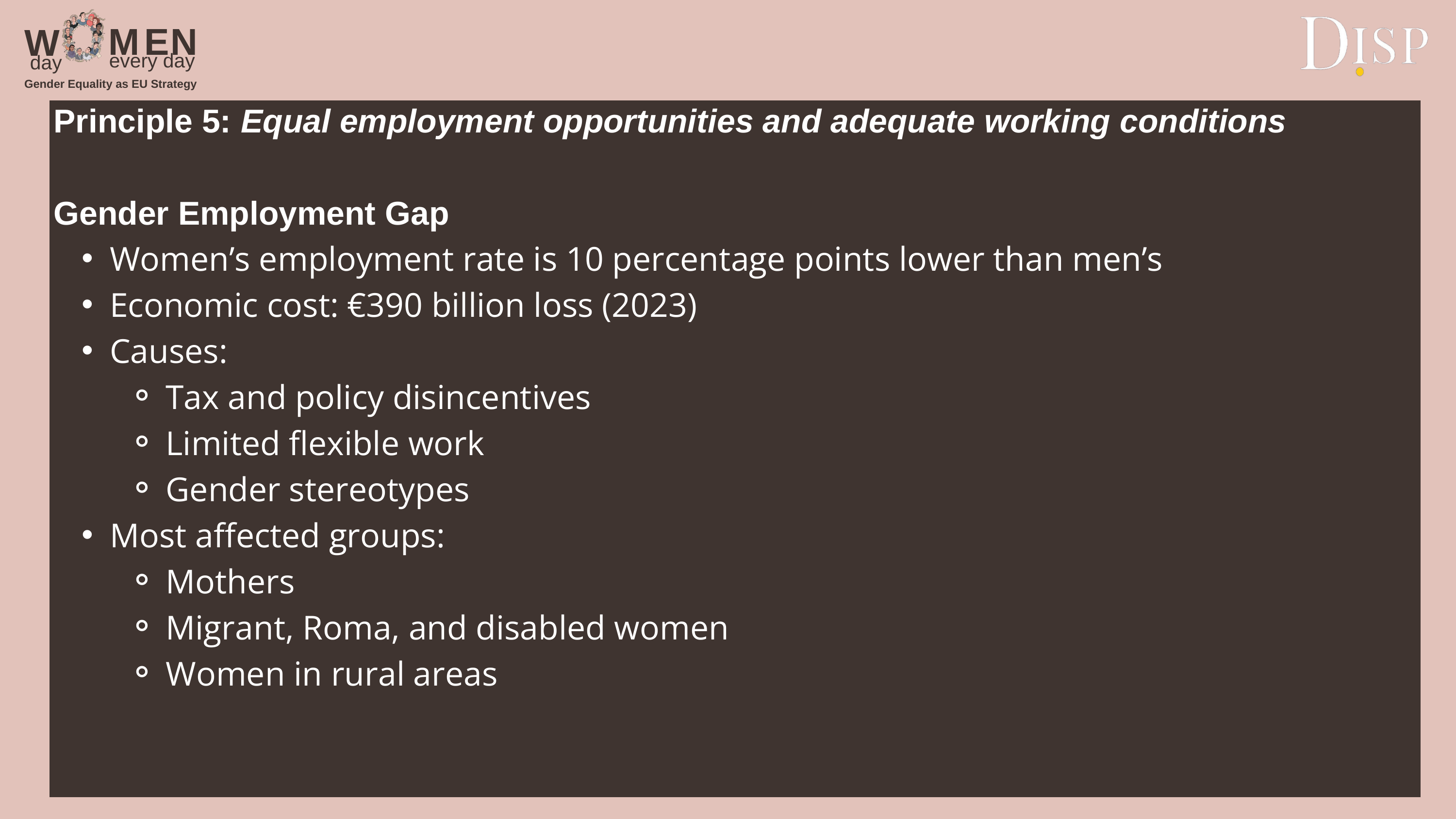

M
E
N
W
every day
day
Gender Equality as EU Strategy

Principle 5: Equal employment opportunities and adequate working conditions

Gender Employment Gap
Women’s employment rate is 10 percentage points lower than men’s
Economic cost: €390 billion loss (2023)
Causes:
Tax and policy disincentives
Limited flexible work
Gender stereotypes
Most affected groups:
Mothers
Migrant, Roma, and disabled women
Women in rural areas